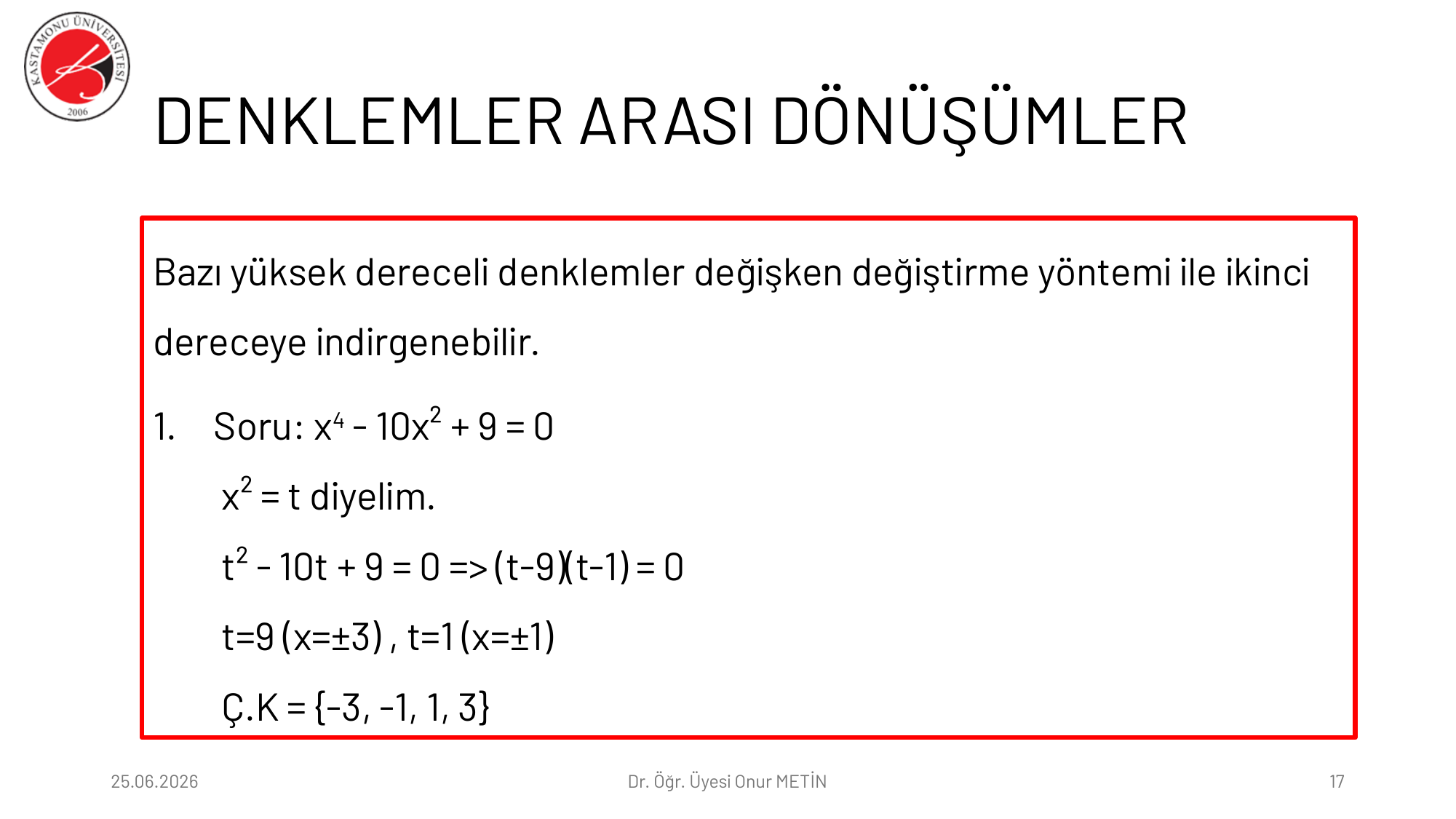

# DENKLEMLER ARASI DÖNÜŞÜMLER
Bazı yüksek dereceli denklemler değişken değiştirme yöntemi ile ikinci dereceye indirgenebilir.
Soru: x4 - 10x² + 9 = 0
 x² = t diyelim.
 t² - 10t + 9 = 0 => (t-9)(t-1) = 0
 t=9 (x=±3) , t=1 (x=±1)
 Ç.K = {-3, -1, 1, 3}

25.06.2026
Dr. Öğr. Üyesi Onur METİN
17